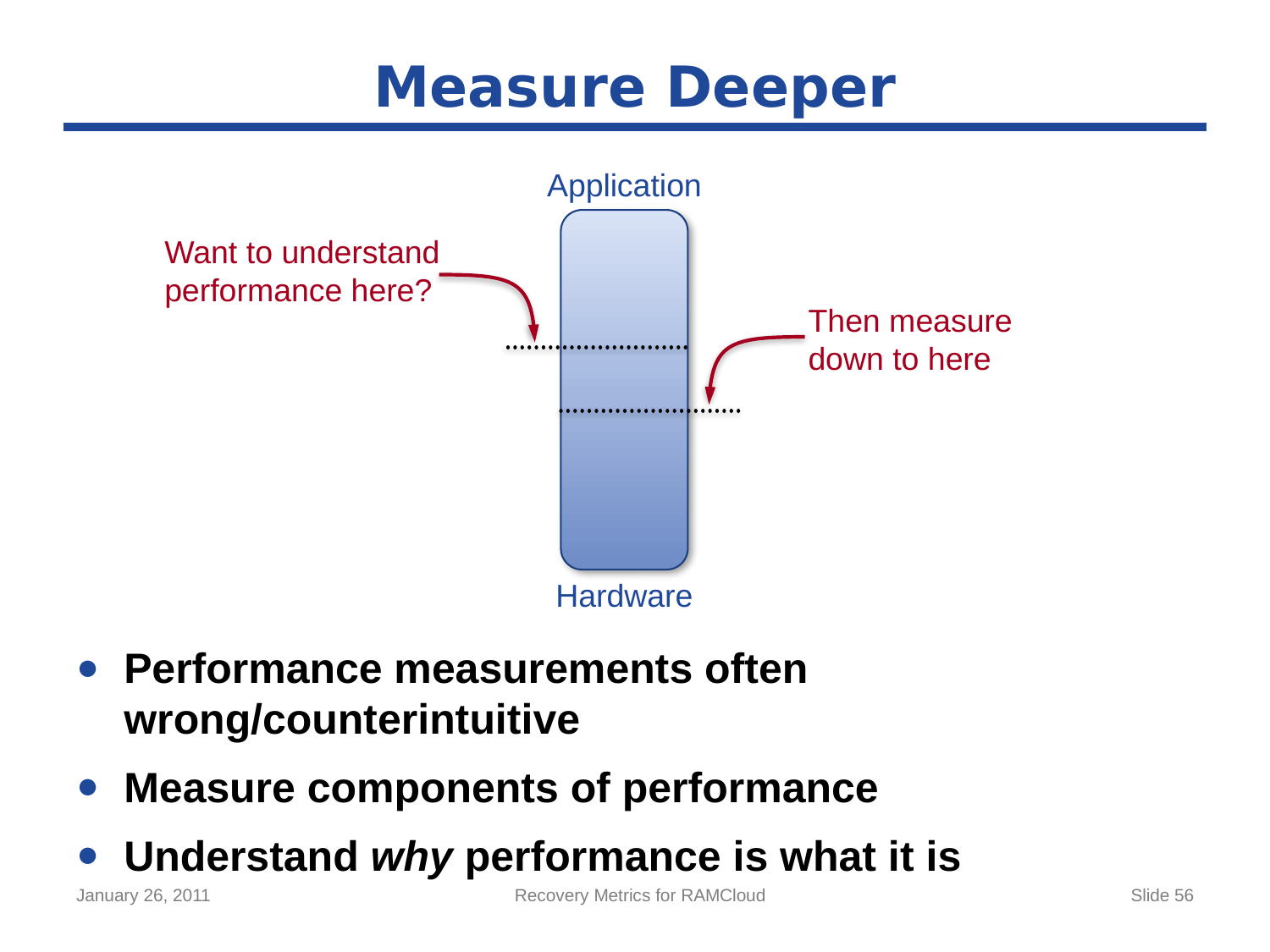

# Measure Deeper
Application

Want to understand
performance here?

Then measure
down to here

Hardware
Performance measurements often wrong/counterintuitive
Measure components of performance
Understand why performance is what it is
January 26, 2011
Recovery Metrics for RAMCloud
Slide 56